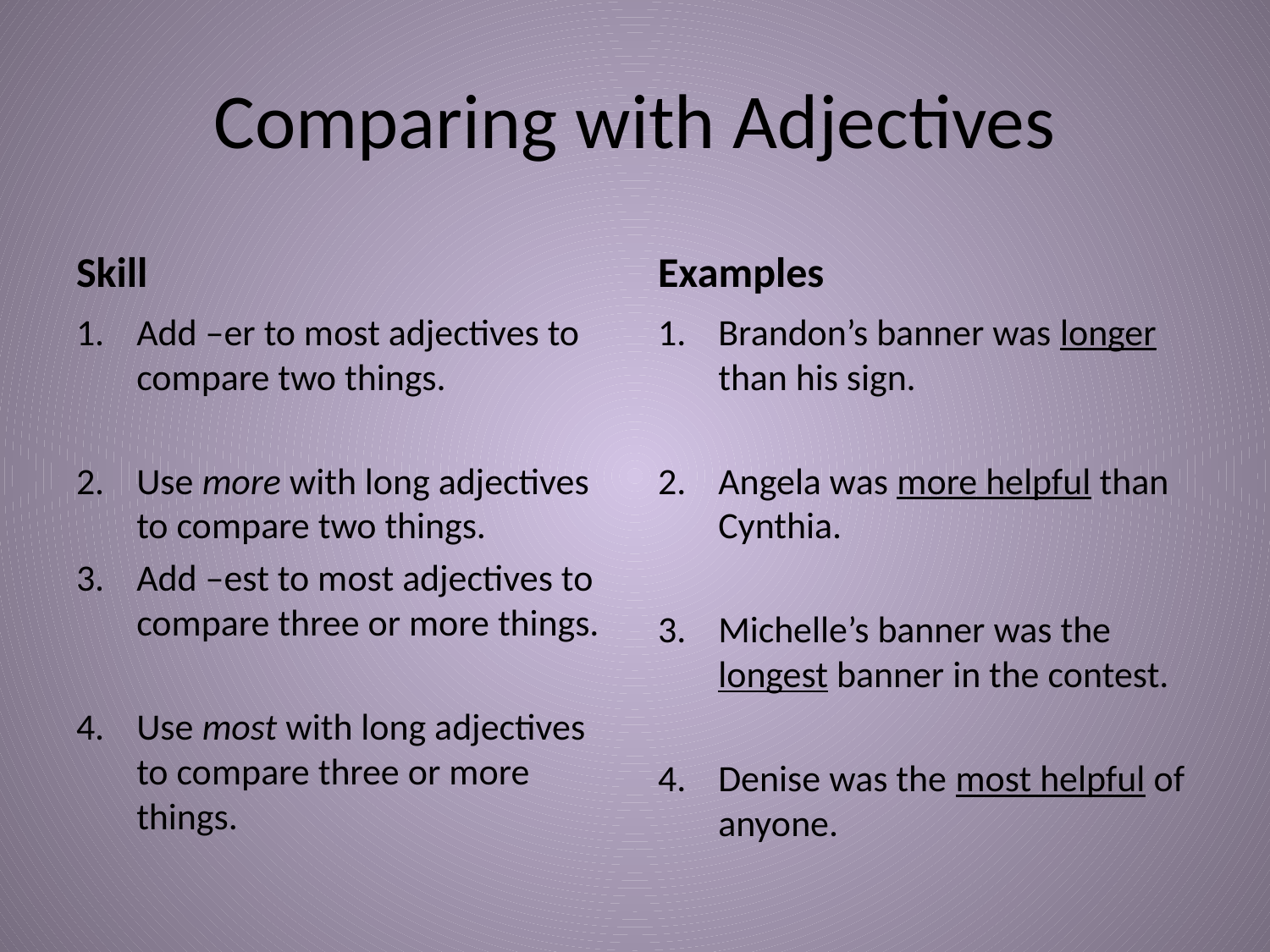

# Comparing with Adjectives
Skill
Examples
Add –er to most adjectives to compare two things.

Use more with long adjectives to compare two things.
Add –est to most adjectives to compare three or more things.

Use most with long adjectives to compare three or more things.
Brandon’s banner was longer than his sign.

Angela was more helpful than Cynthia.

Michelle’s banner was the longest banner in the contest.

Denise was the most helpful of anyone.